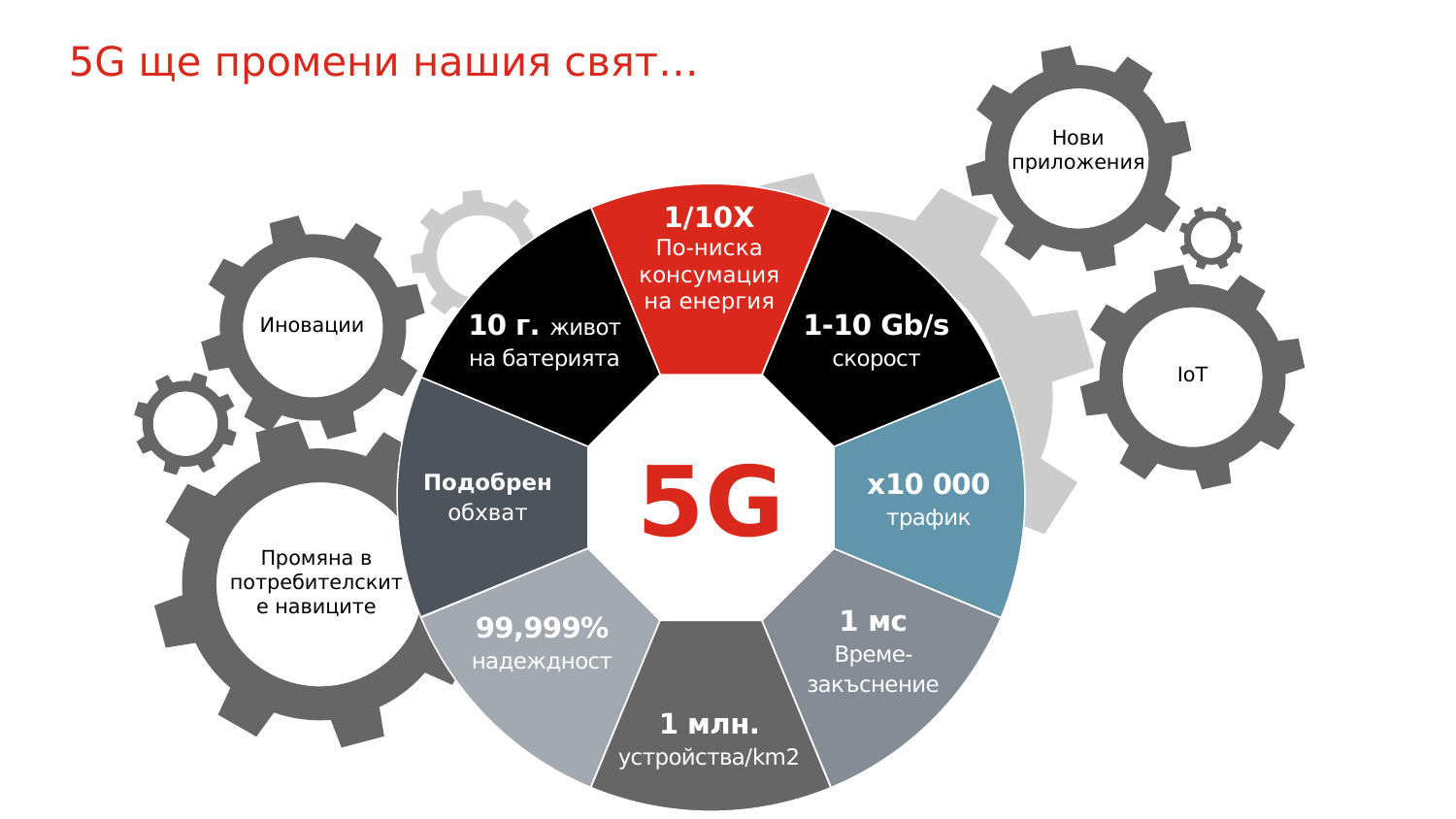

# 5G ще промени нашия свят…

Нови приложения

1/10X
По-ниска консумация на енергия
10 г. живот на батерията
1-10 Gb/s
скорост

5G
x10 000
трафик
Подобрен обхват
1 мс
Време-закъснение
99,999%
надеждност
1 млн. устройства/km2

Иновации
IoT

Промяна в потребителските навиците